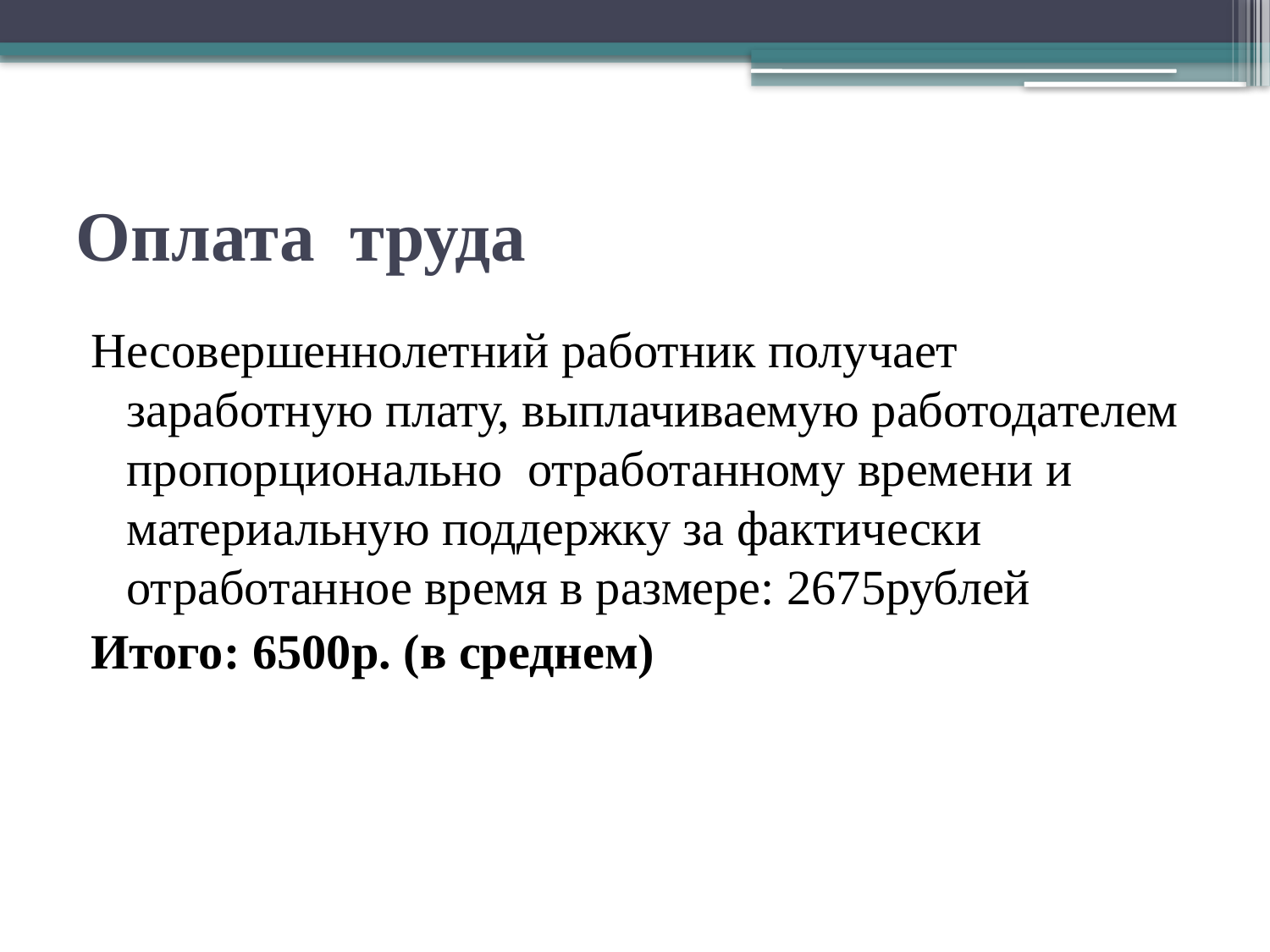

# Оплата  труда
Несовершеннолетний работник получает заработную плату, выплачиваемую работодателем пропорционально  отработанному времени и материальную поддержку за фактически отработанное время в размере: 2675рублей
Итого: 6500р. (в среднем)